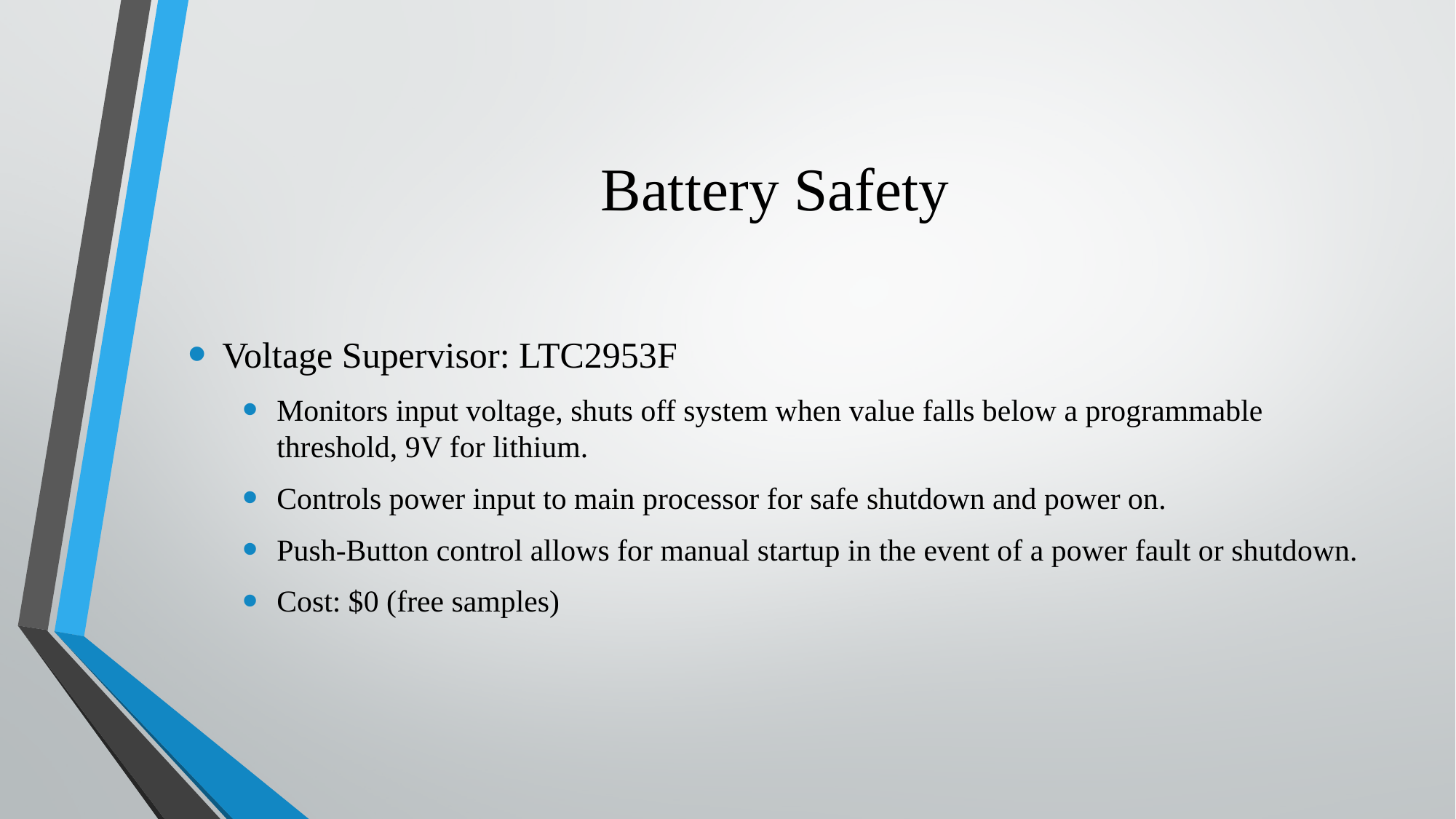

# Battery Safety
Voltage Supervisor: LTC2953F
Monitors input voltage, shuts off system when value falls below a programmable threshold, 9V for lithium.
Controls power input to main processor for safe shutdown and power on.
Push-Button control allows for manual startup in the event of a power fault or shutdown.
Cost: $0 (free samples)